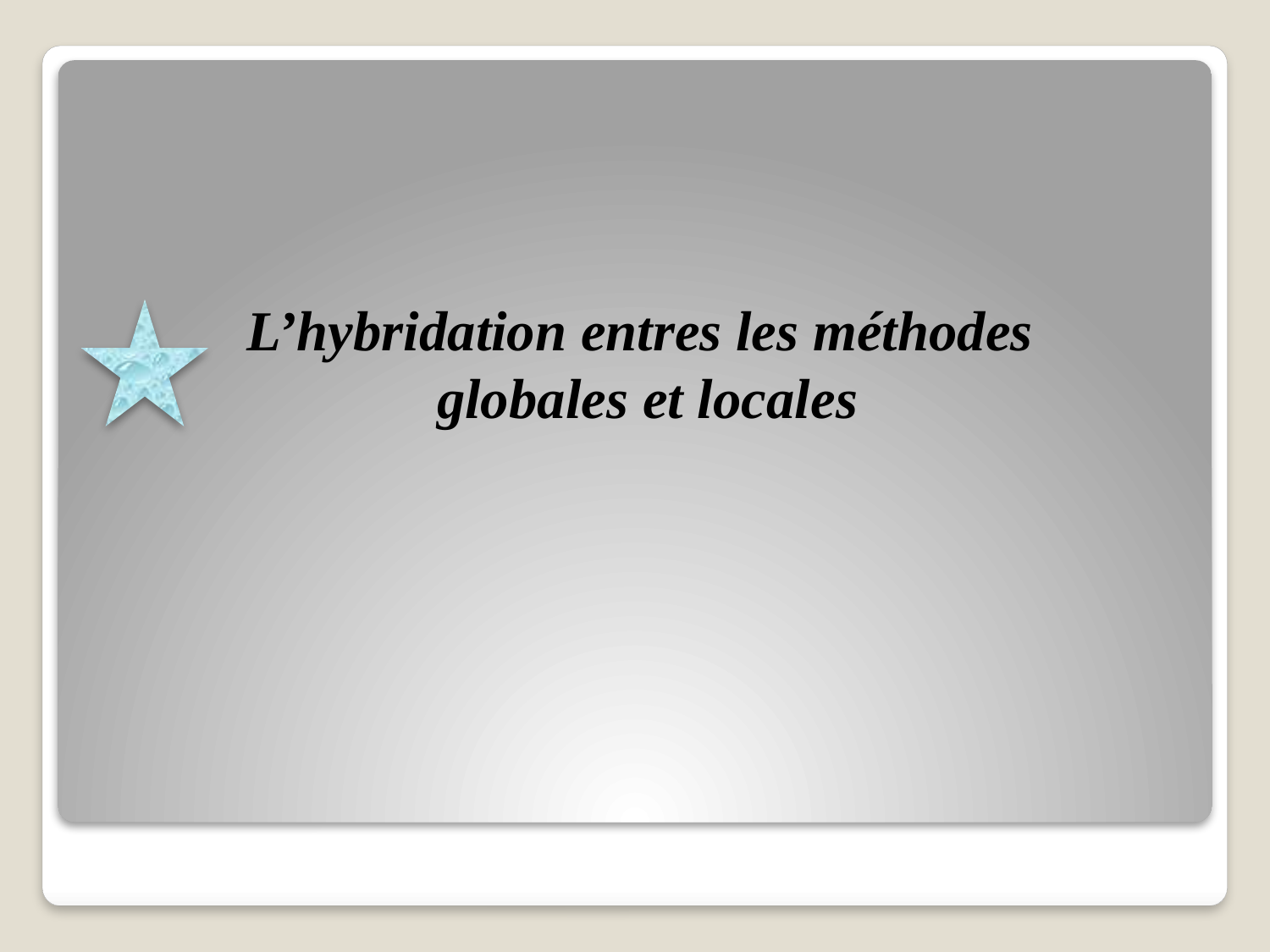

# L’hybridation entres les méthodes globales et locales